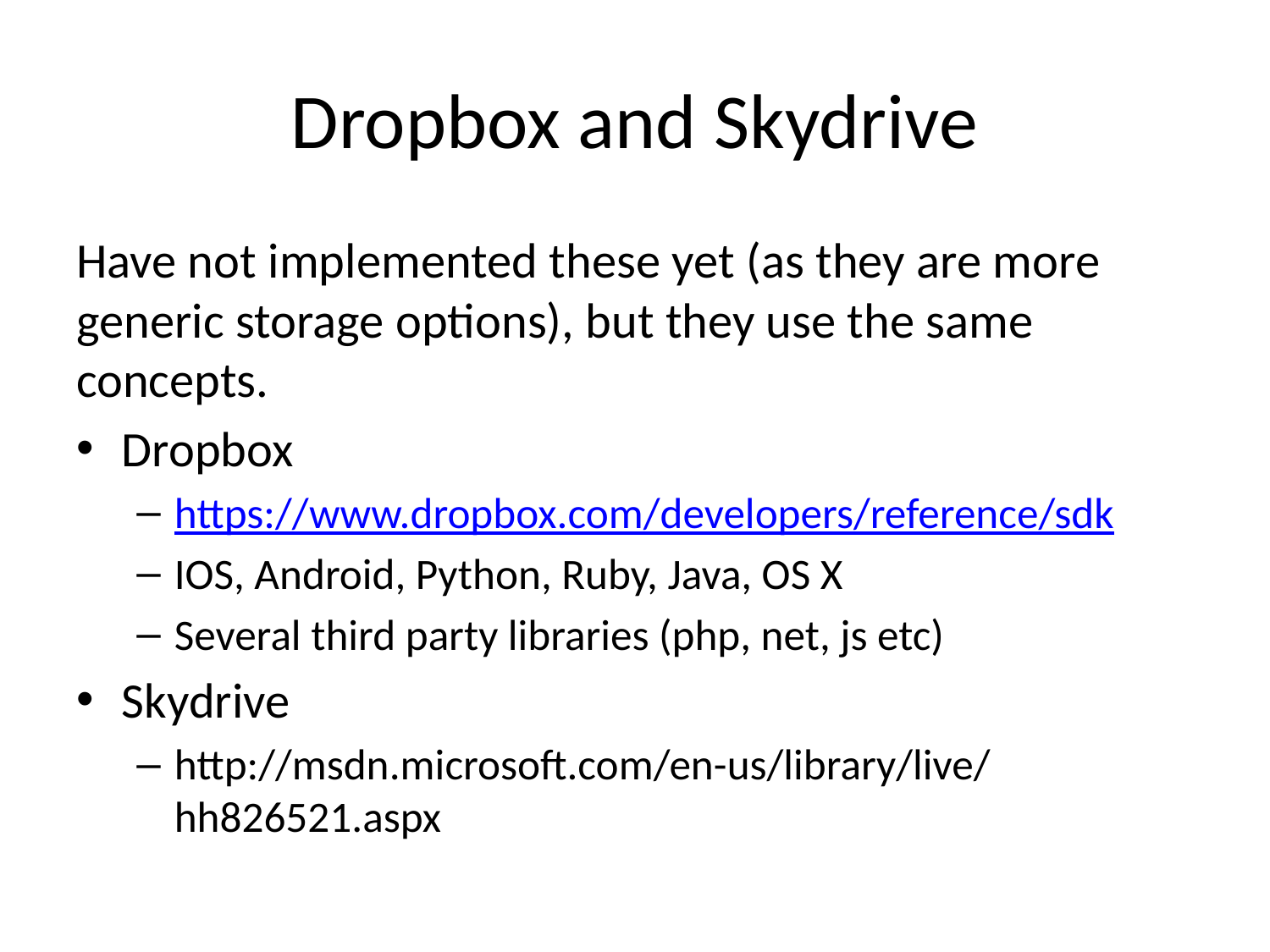

# Dropbox and Skydrive
Have not implemented these yet (as they are more generic storage options), but they use the same concepts.
Dropbox
https://www.dropbox.com/developers/reference/sdk
IOS, Android, Python, Ruby, Java, OS X
Several third party libraries (php, net, js etc)
Skydrive
http://msdn.microsoft.com/en-us/library/live/hh826521.aspx